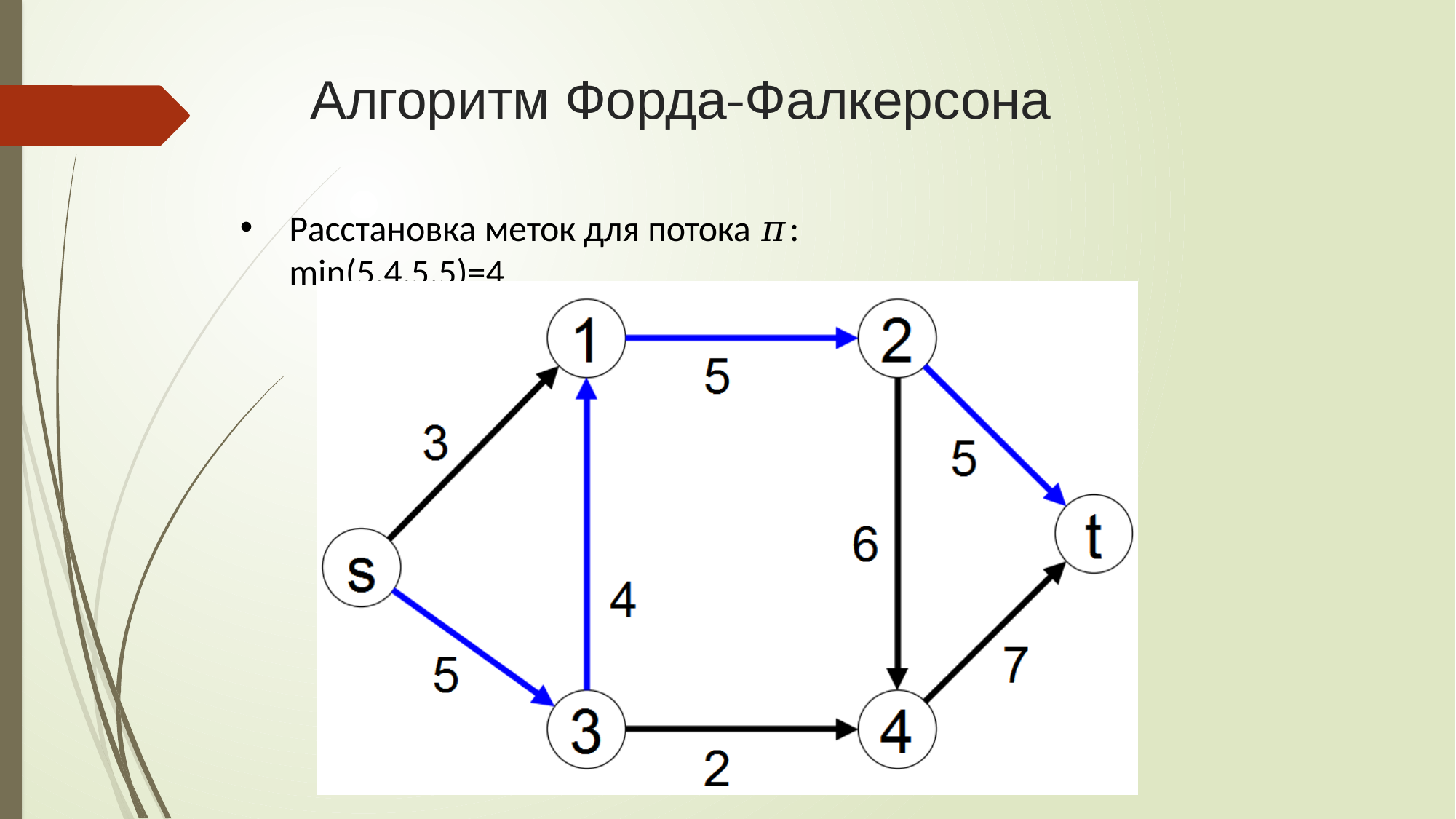

# Алгоритм Форда-Фалкерсона
Расстановка меток для потока 𝜋: min(5,4,5,5)=4